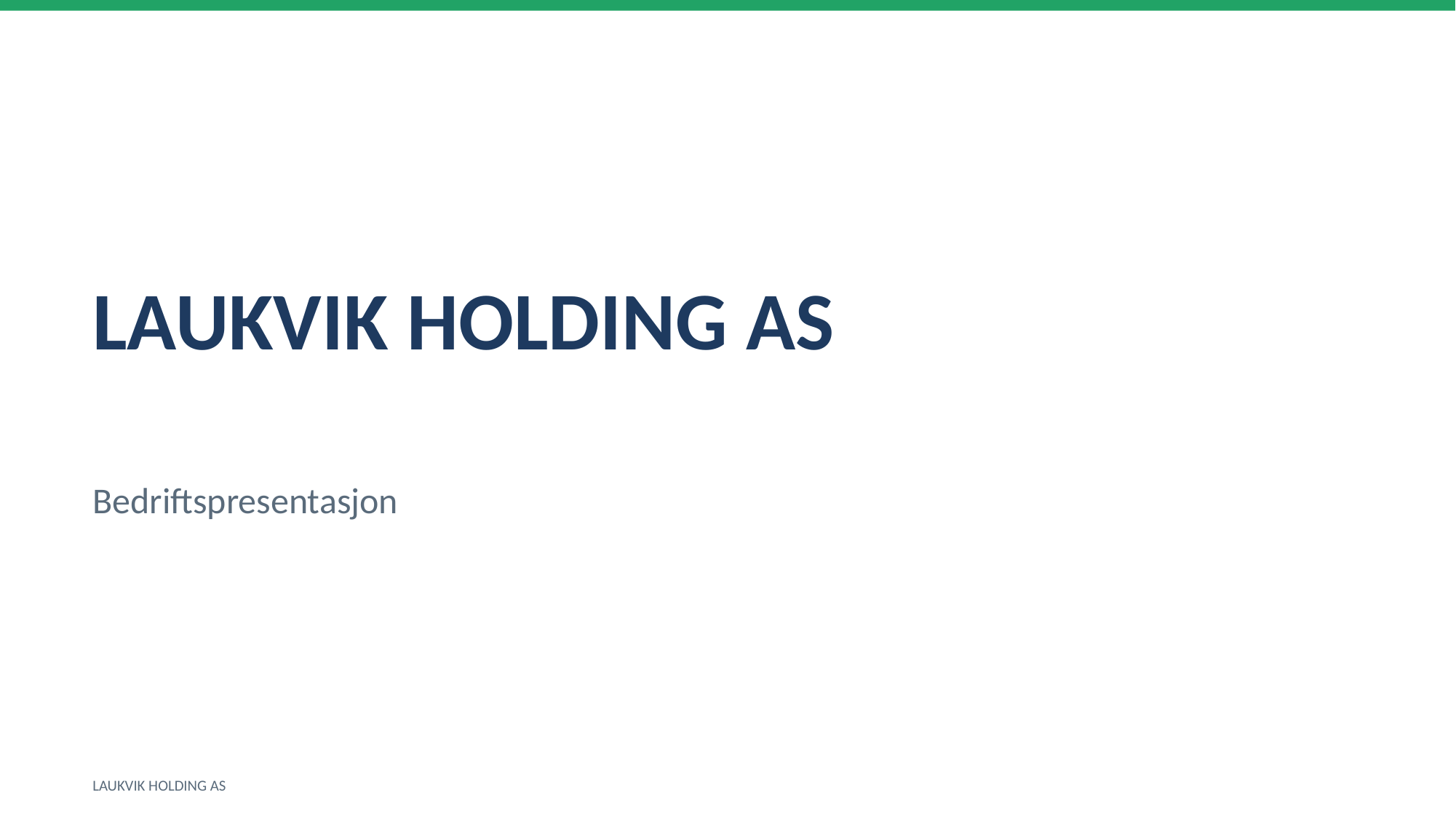

LAUKVIK HOLDING AS
Bedriftspresentasjon
LAUKVIK HOLDING AS